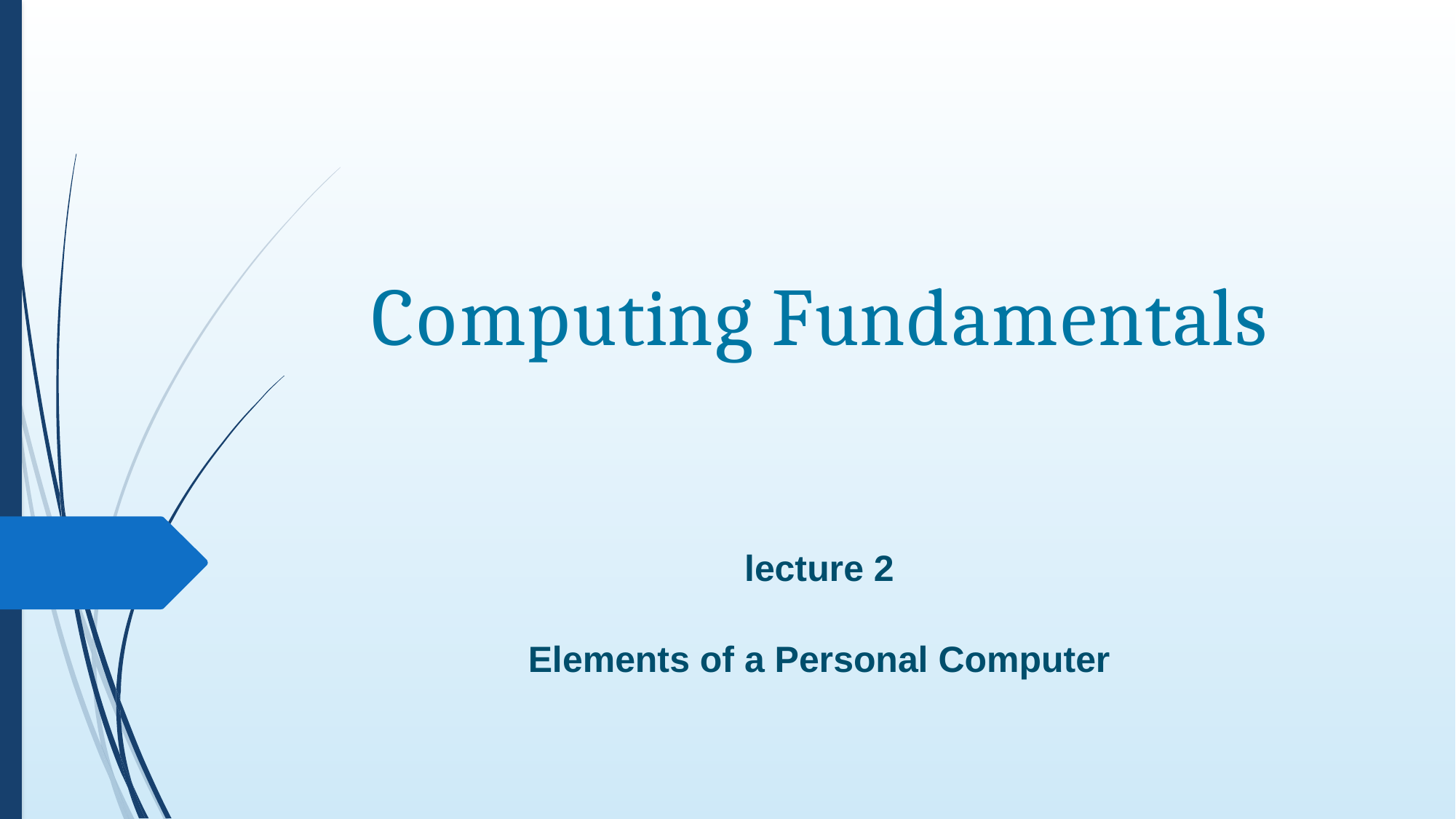

# Computing Fundamentals
lecture 2
Elements of a Personal Computer